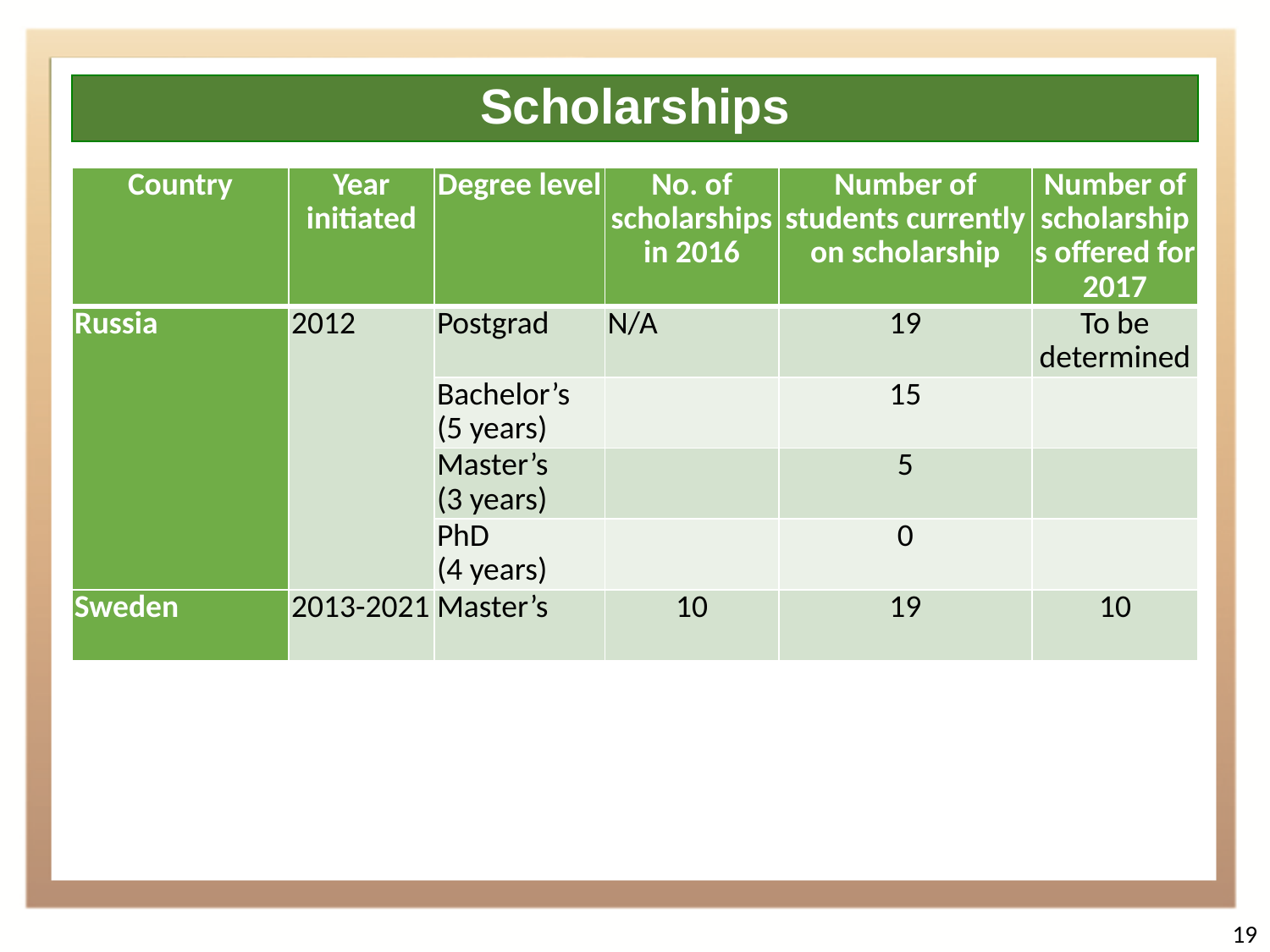

Scholarships
| Country | Year initiated | Degree level | No. of scholarships in 2016 | Number of students currently on scholarship | Number of scholarships offered for 2017 |
| --- | --- | --- | --- | --- | --- |
| Russia | 2012 | Postgrad | N/A | 19 | To be determined |
|  |  | Bachelor’s (5 years) |  | 15 |  |
|  |  | Master’s (3 years) |  | 5 |  |
|  |  | PhD (4 years) |  | 0 |  |
| Sweden | 2013-2021 | Master’s | 10 | 19 | 10 |

19